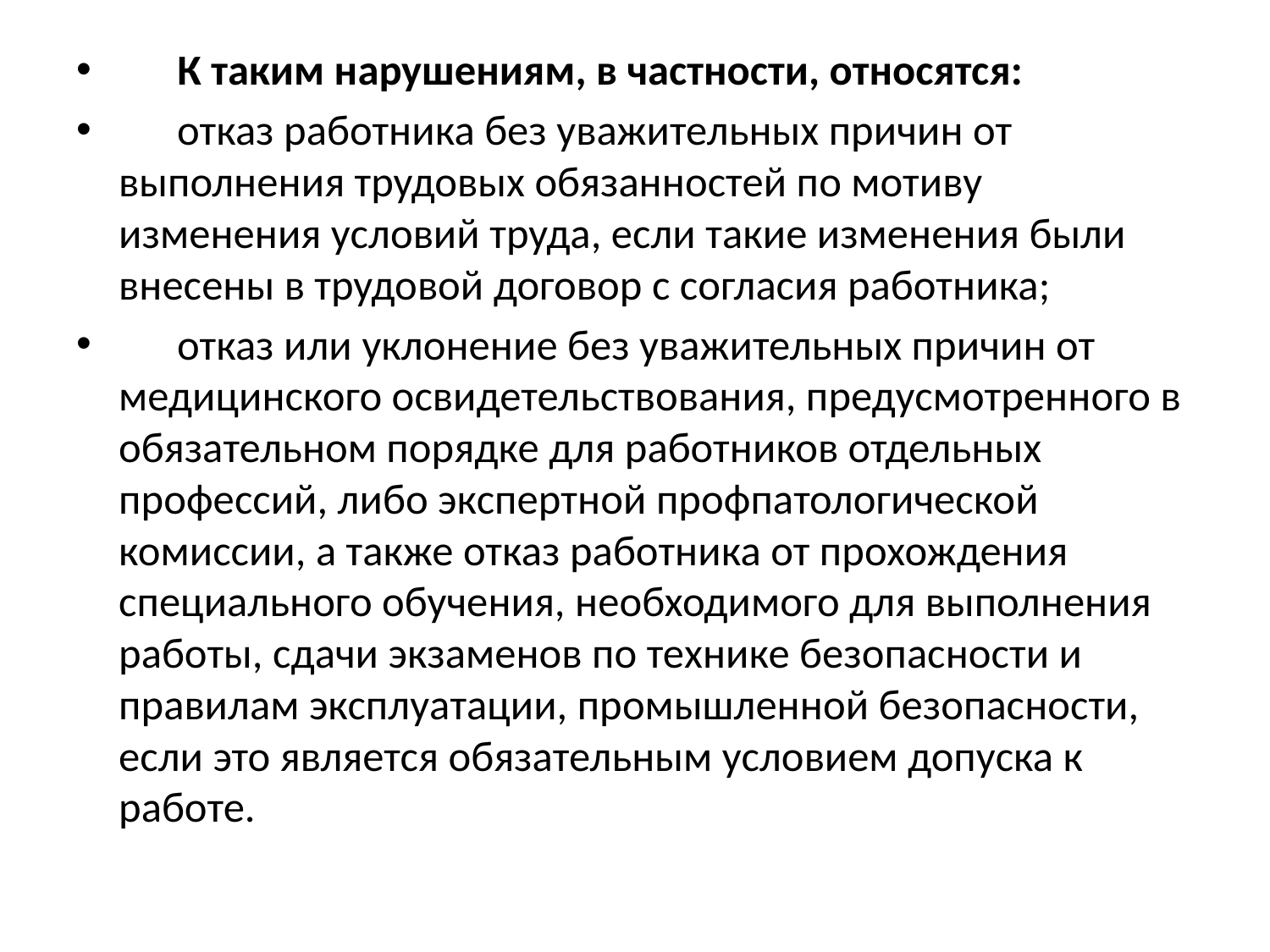

К таким нарушениям, в частности, относятся:
      отказ работника без уважительных причин от выполнения трудовых обязанностей по мотиву изменения условий труда, если такие изменения были внесены в трудовой договор с согласия работника;
      отказ или уклонение без уважительных причин от медицинского освидетельствования, предусмотренного в обязательном порядке для работников отдельных профессий, либо экспертной профпатологической комиссии, а также отказ работника от прохождения специального обучения, необходимого для выполнения работы, сдачи экзаменов по технике безопасности и правилам эксплуатации, промышленной безопасности, если это является обязательным условием допуска к работе.